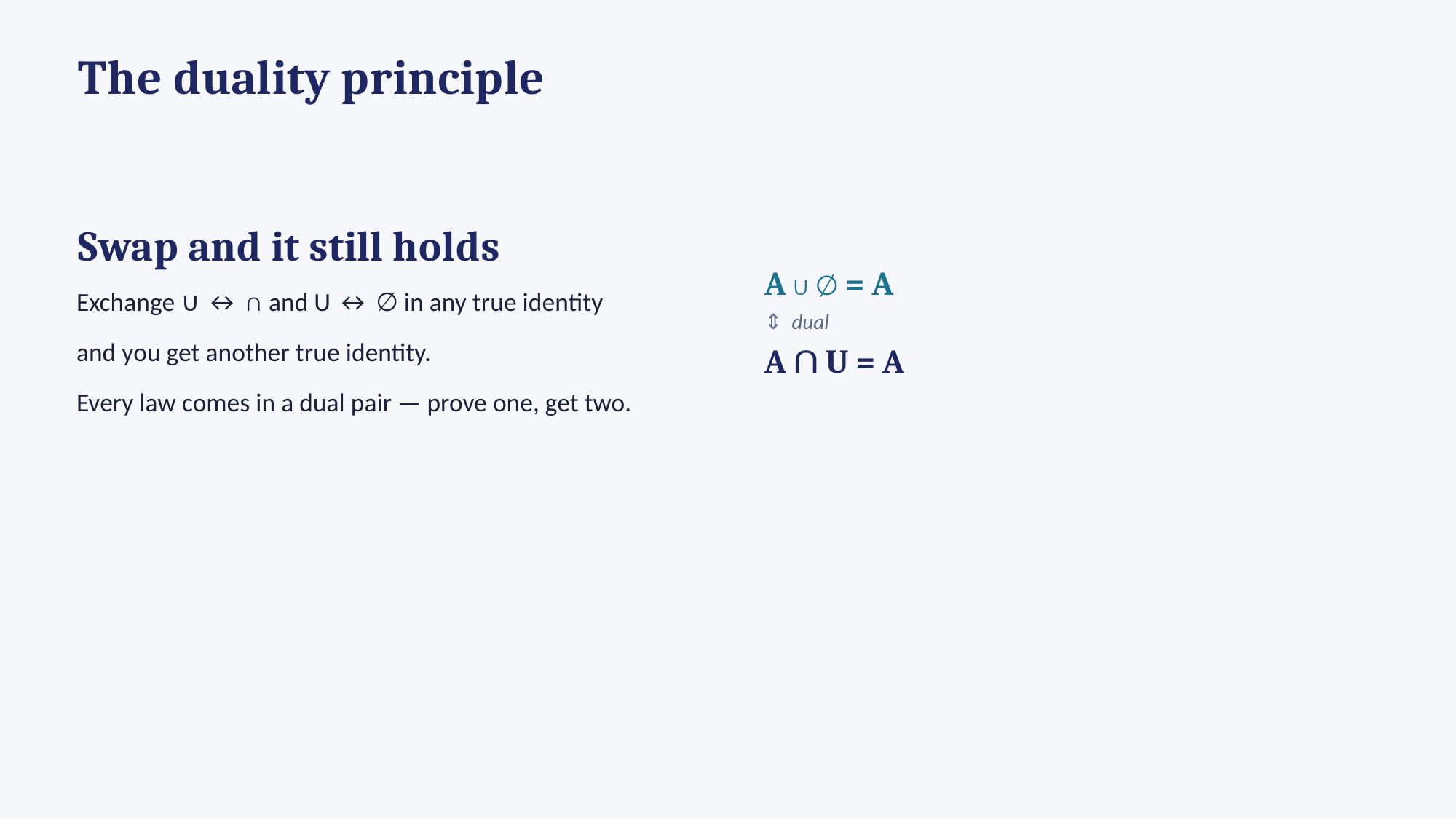

The duality principle
Swap and it still holds
Exchange ∪ ↔ ∩ and U ↔ ∅ in any true identity
and you get another true identity.
Every law comes in a dual pair — prove one, get two.
A ∪ ∅ = A
⇕  dual
A ∩ U = A